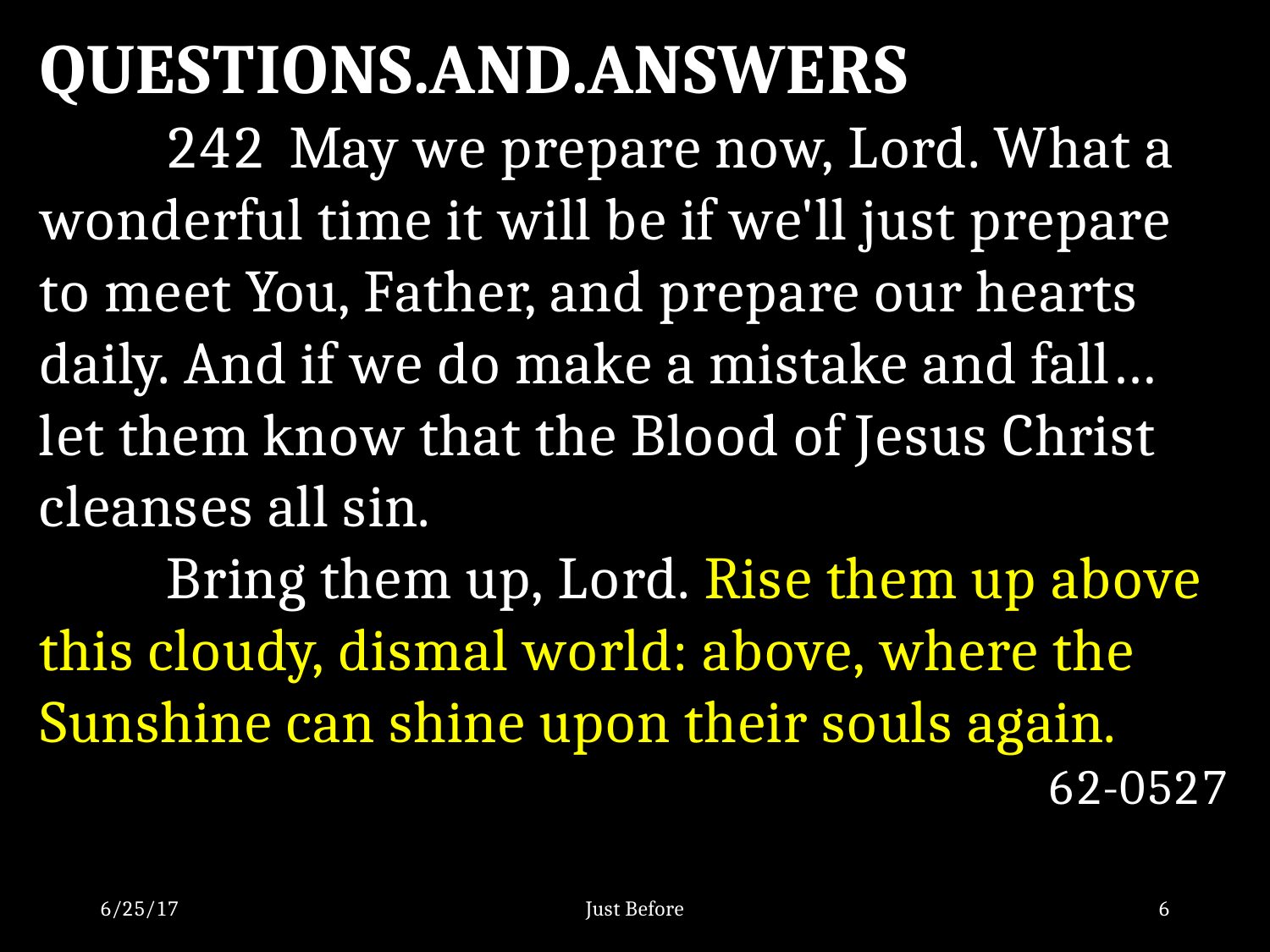

QUESTIONS.AND.ANSWERS
	242  May we prepare now, Lord. What a wonderful time it will be if we'll just prepare to meet You, Father, and prepare our hearts daily. And if we do make a mistake and fall… let them know that the Blood of Jesus Christ cleanses all sin.
	Bring them up, Lord. Rise them up above this cloudy, dismal world: above, where the Sunshine can shine upon their souls again.
62-0527
6/25/17
Just Before
6